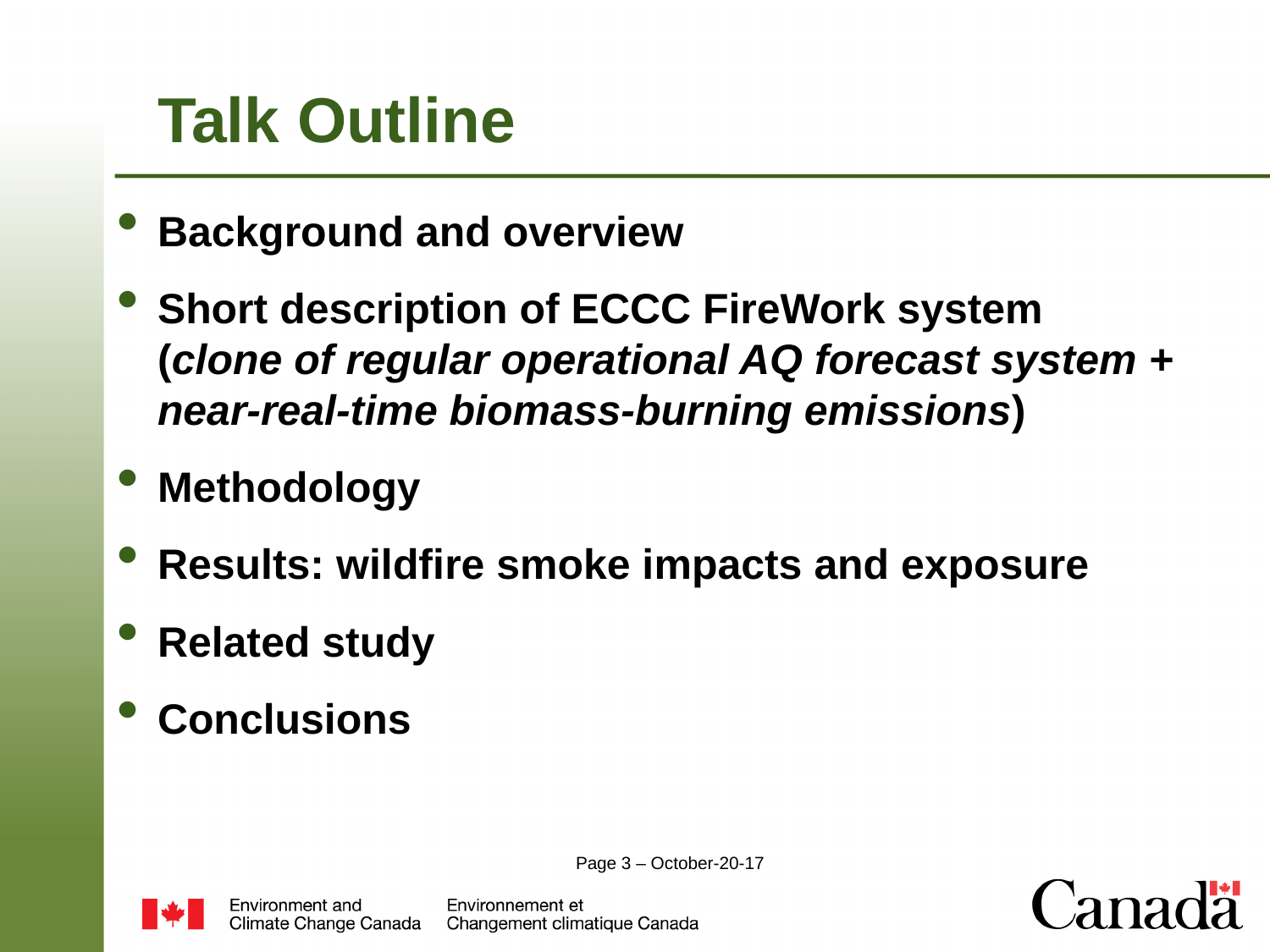

# Talk Outline
Background and overview
Short description of ECCC FireWork system    (clone of regular operational AQ forecast system + near-real-time biomass-burning emissions)
Methodology
Results: wildfire smoke impacts and exposure
Related study
Conclusions